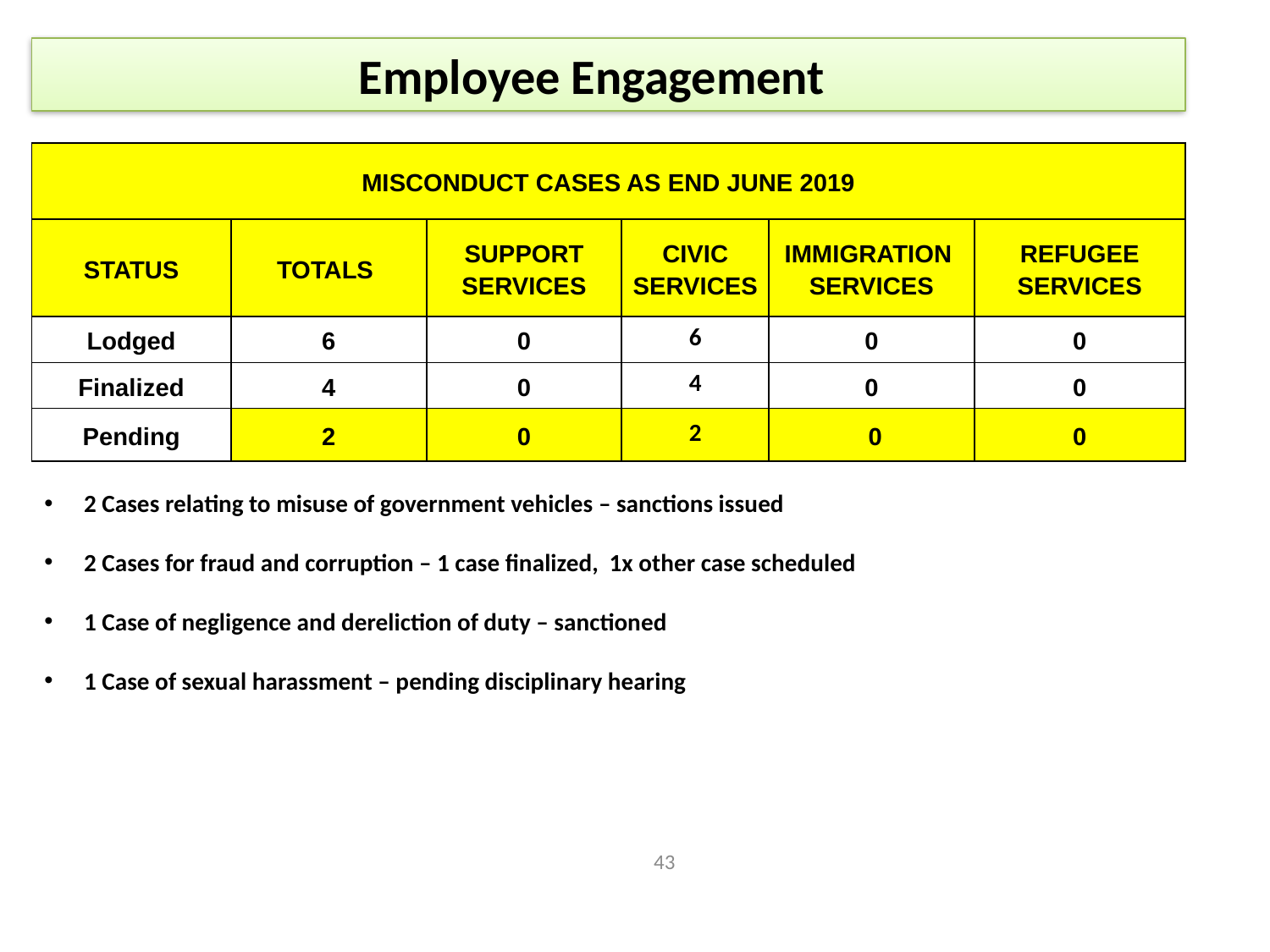

# Employee Engagement
| MISCONDUCT CASES AS END JUNE 2019 |  |  |  |  |  |
| --- | --- | --- | --- | --- | --- |
| STATUS | TOTALS | SUPPORT SERVICES | CIVIC SERVICES | IMMIGRATION SERVICES | REFUGEE SERVICES |
| Lodged | 6 | 0 | 6 | 0 | 0 |
| Finalized | 4 | 0 | 4 | 0 | 0 |
| Pending | 2 | 0 | 2 | 0 | 0 |
2 Cases relating to misuse of government vehicles – sanctions issued

2 Cases for fraud and corruption – 1 case finalized,  1x other case scheduled

1 Case of negligence and dereliction of duty – sanctioned

1 Case of sexual harassment – pending disciplinary hearing

43